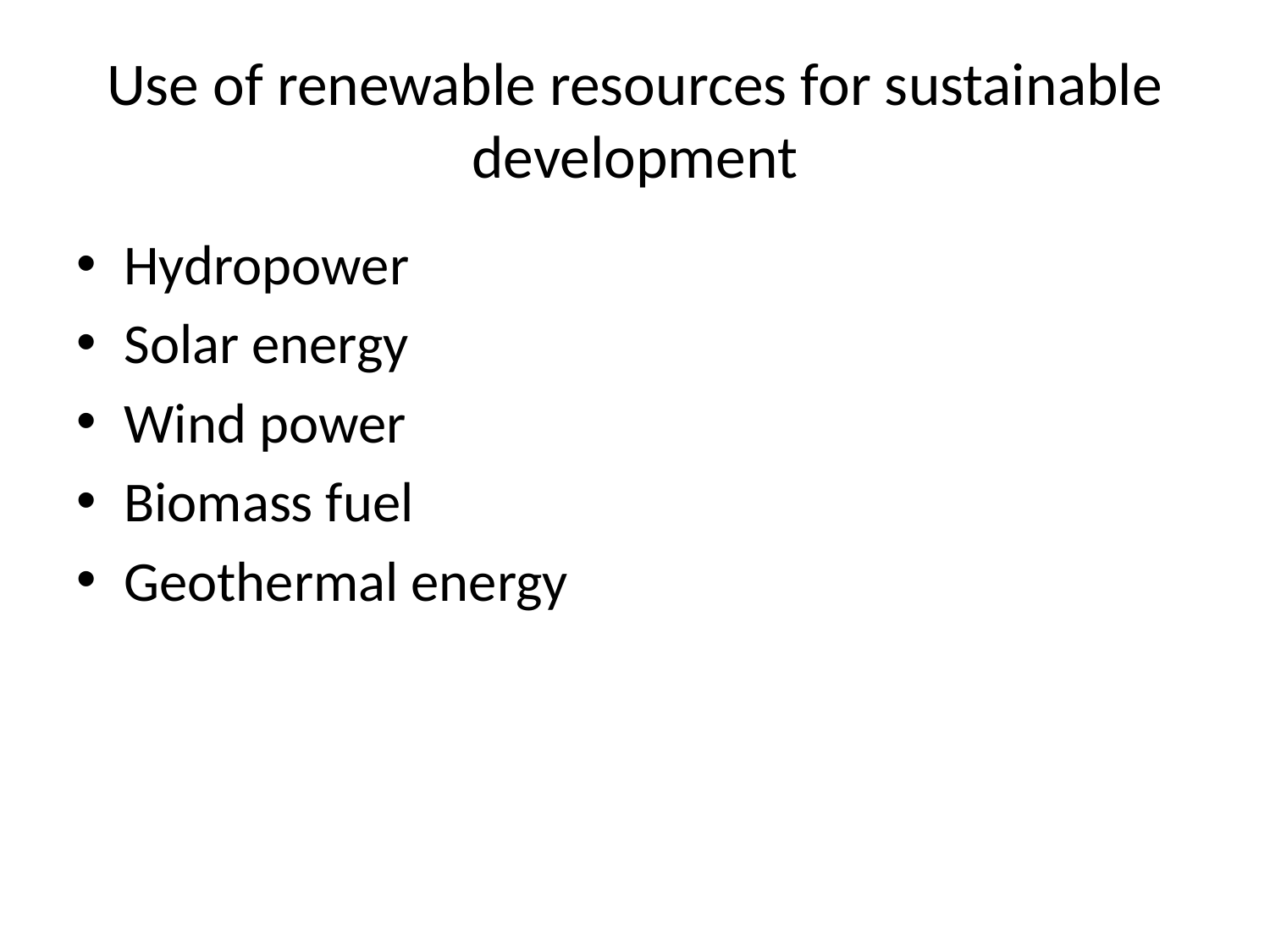

# Use of renewable resources for sustainable development
Hydropower
Solar energy
Wind power
Biomass fuel
Geothermal energy